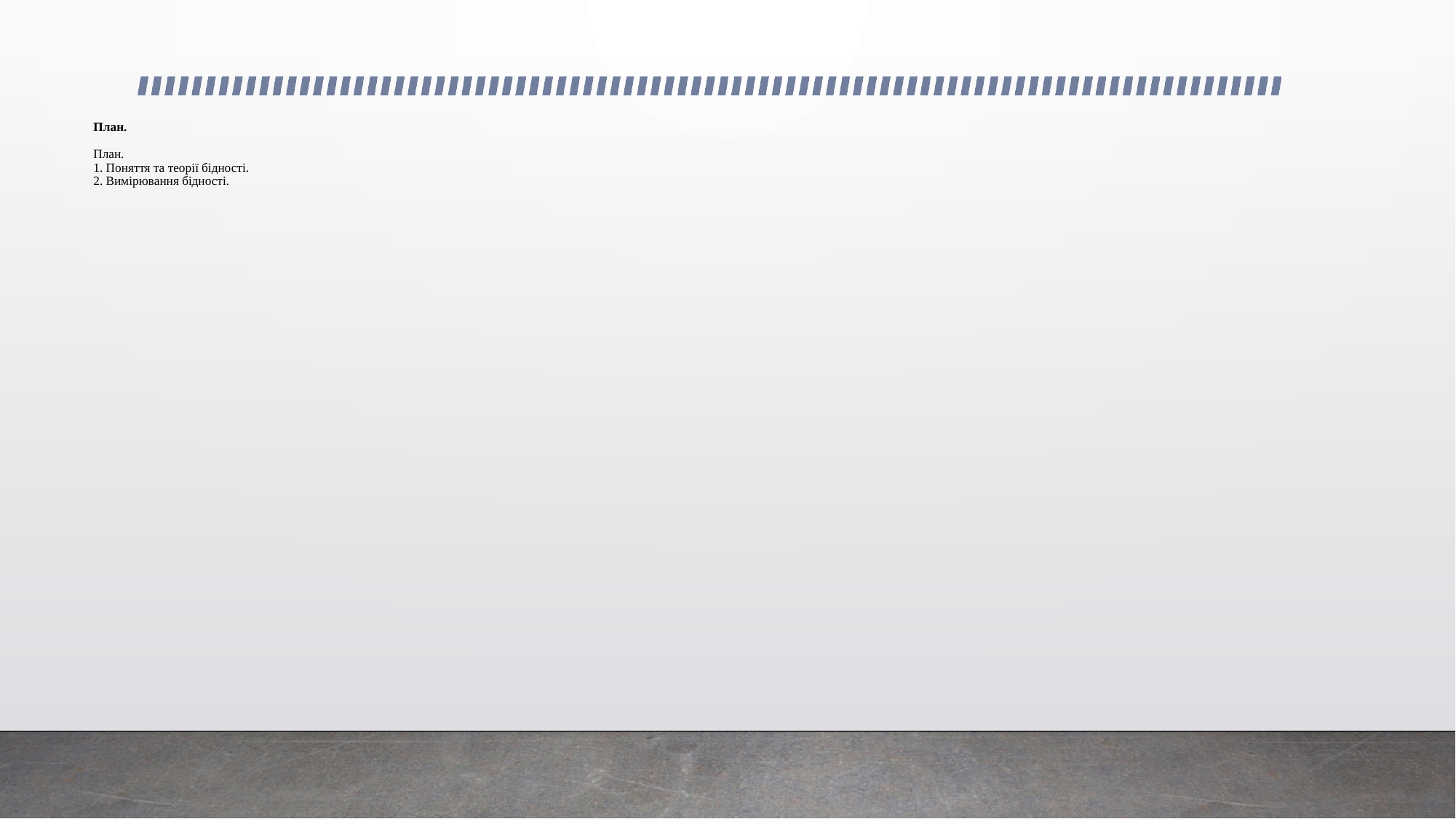

# План. План. 1. Поняття та теорії бідності. 2. Вимірювання бідності.